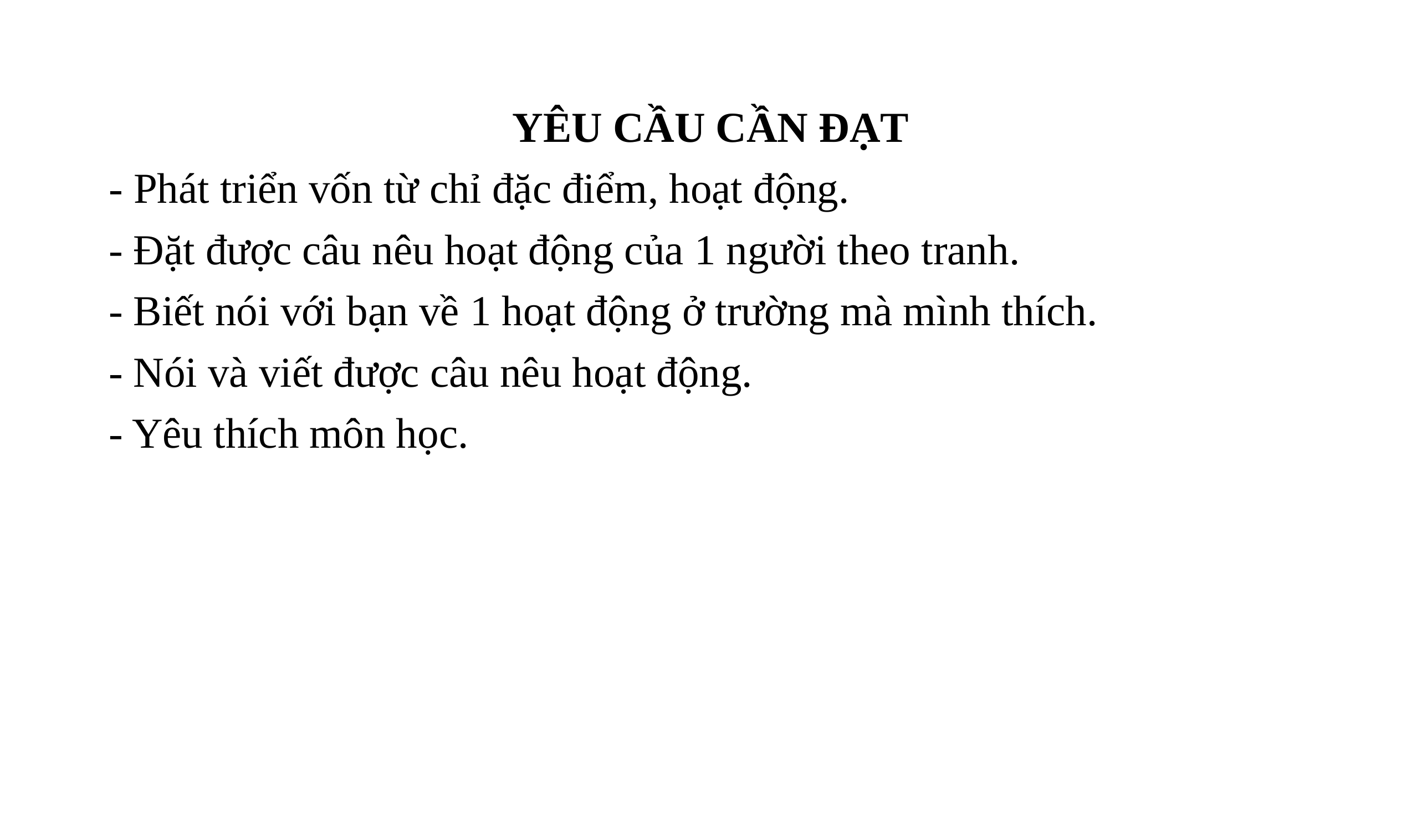

YÊU CẦU CẦN ĐẠT
- Phát triển vốn từ chỉ đặc điểm, hoạt động.
- Đặt được câu nêu hoạt động của 1 người theo tranh.
- Biết nói với bạn về 1 hoạt động ở trường mà mình thích.
- Nói và viết được câu nêu hoạt động.
- Yêu thích môn học.